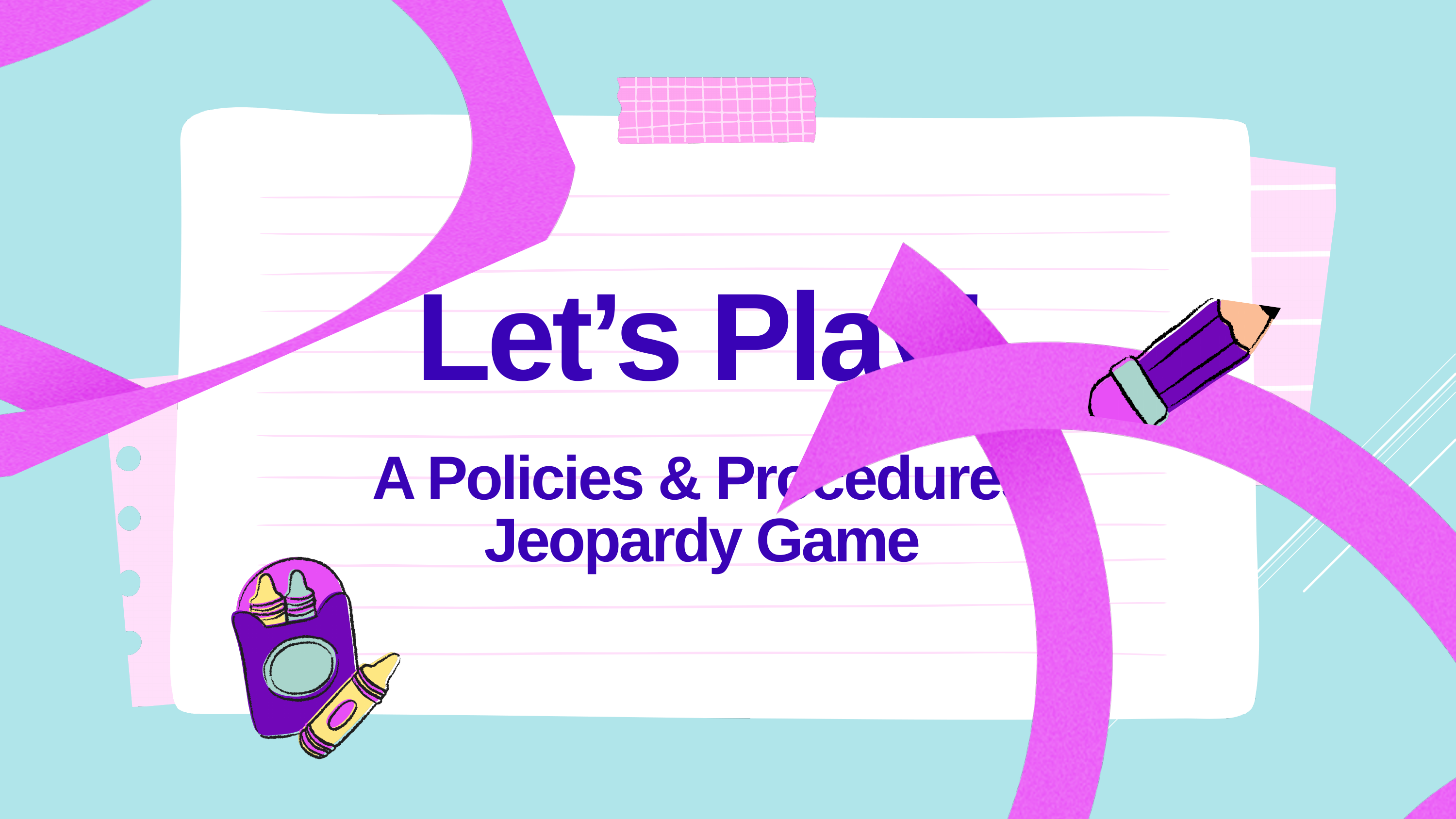

Let’s Play!

A Policies & Procedures Jeopardy Game